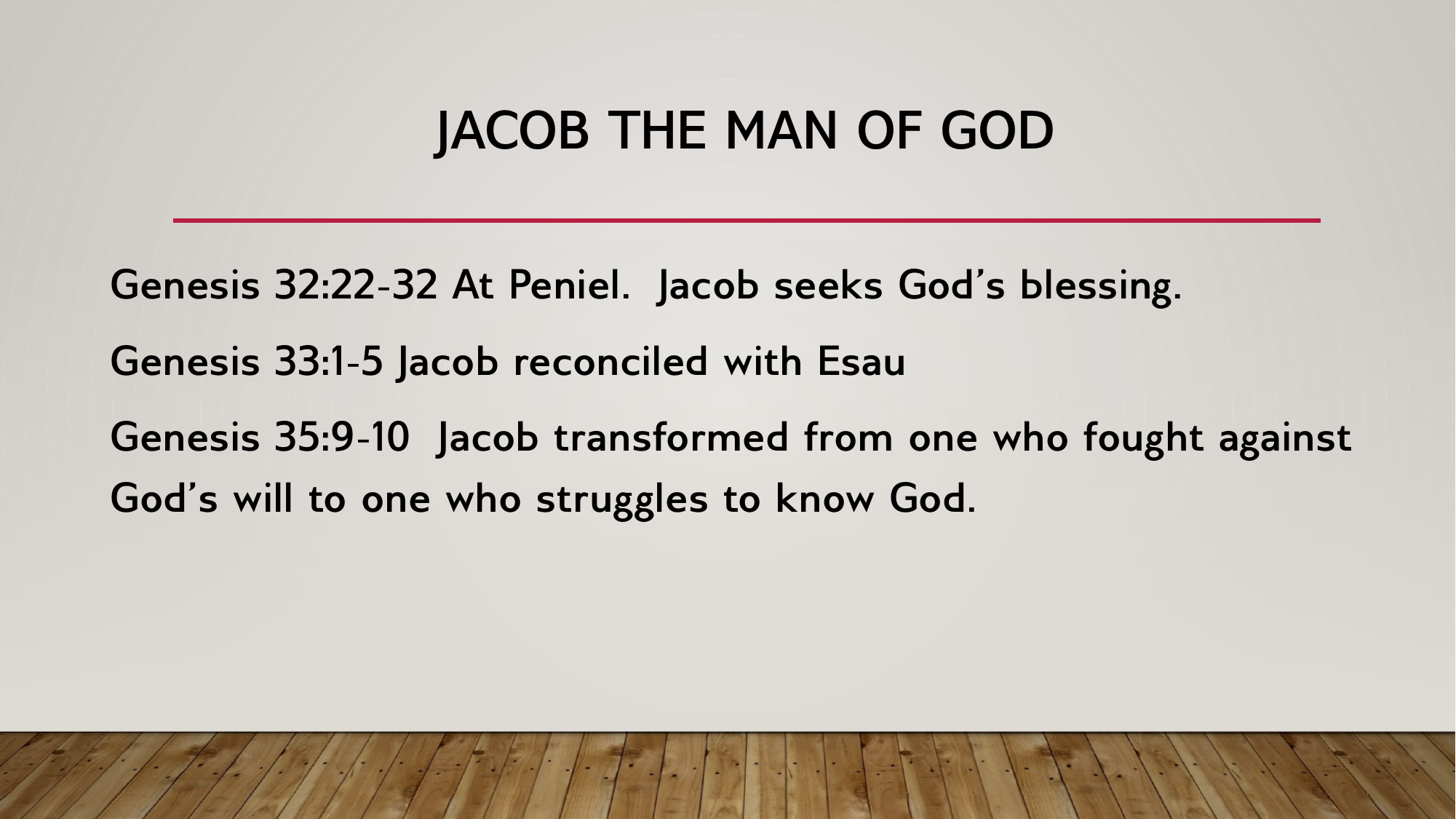

# Jacob the man of god
Genesis 32:22-32 At Peniel.  Jacob seeks God’s blessing.
Genesis 33:1-5 Jacob reconciled with Esau
Genesis 35:9-10  Jacob transformed from one who fought against God’s will to one who struggles to know God.